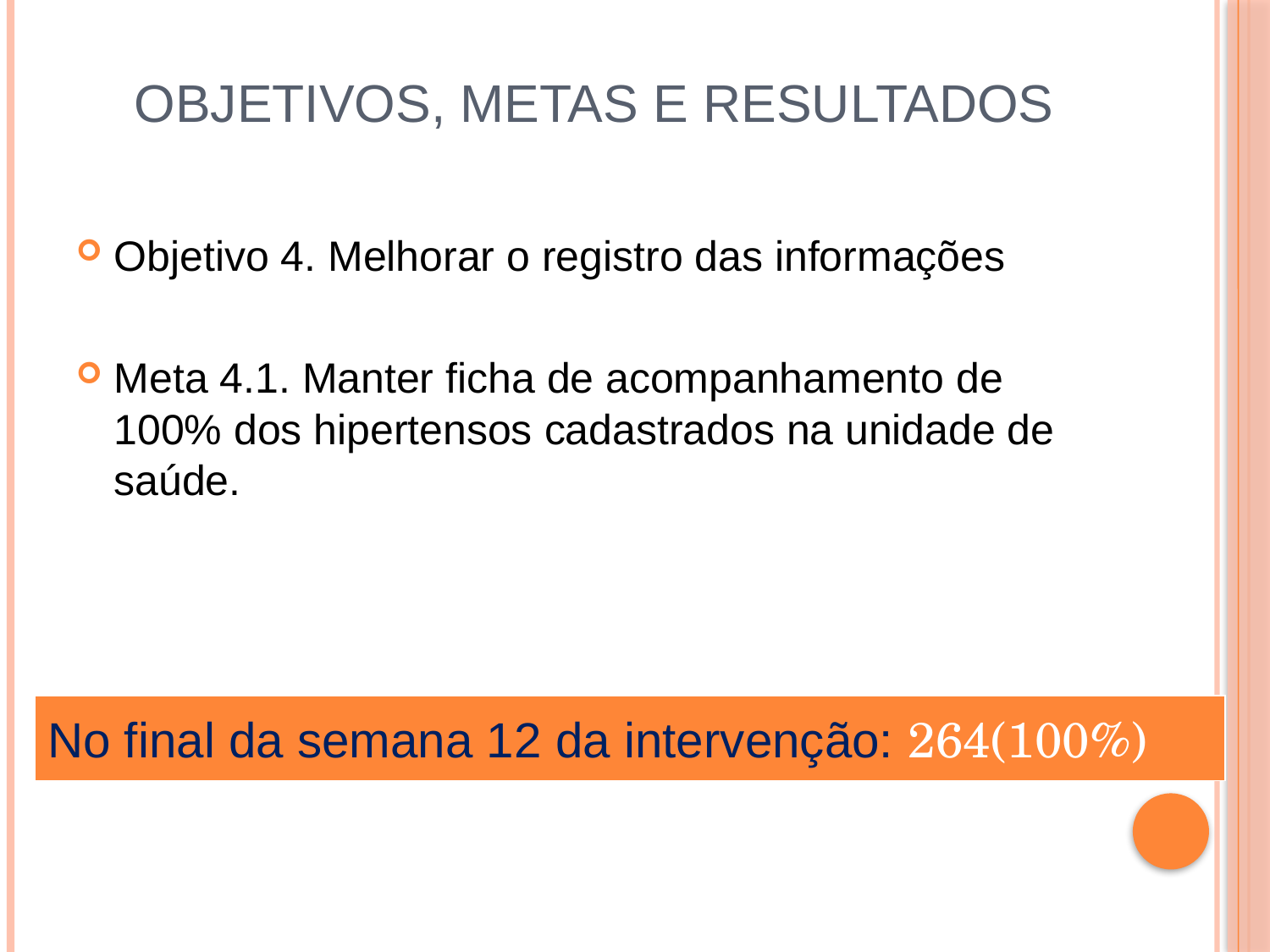

# OBJETIVOS, METAS E RESULTADOS
Objetivo 4. Melhorar o registro das informações

Meta 4.1. Manter ficha de acompanhamento de 100% dos hipertensos cadastrados na unidade de saúde.

| No final da semana 12 da intervenção: 264(100%) |
| --- |